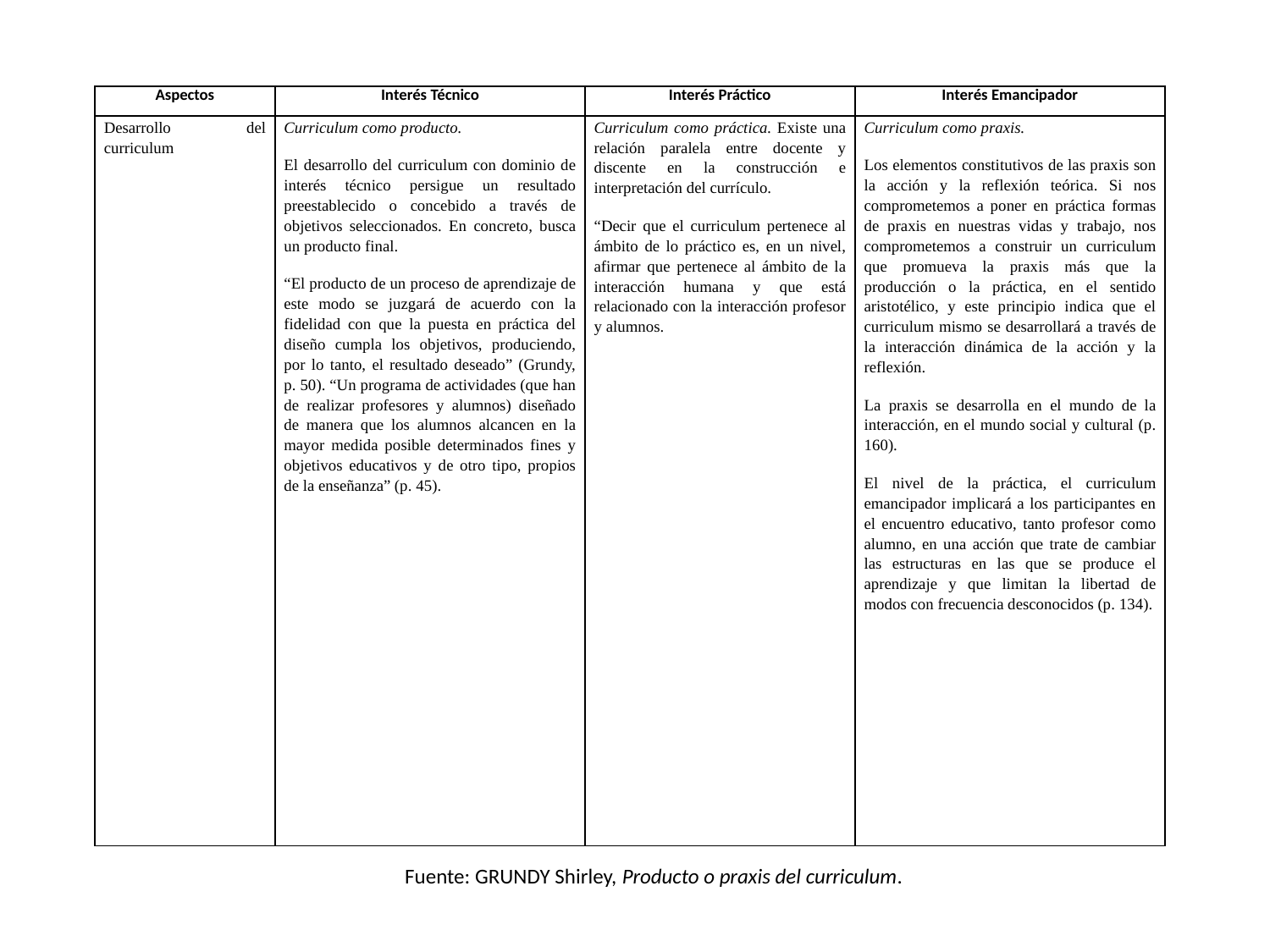

| Aspectos | Interés Técnico | Interés Práctico | Interés Emancipador |
| --- | --- | --- | --- |
| Desarrollo del curriculum | Curriculum como producto. El desarrollo del curriculum con dominio de interés técnico persigue un resultado preestablecido o concebido a través de objetivos seleccionados. En concreto, busca un producto final. “El producto de un proceso de aprendizaje de este modo se juzgará de acuerdo con la fidelidad con que la puesta en práctica del diseño cumpla los objetivos, produciendo, por lo tanto, el resultado deseado” (Grundy, p. 50). “Un programa de actividades (que han de realizar profesores y alumnos) diseñado de manera que los alumnos alcancen en la mayor medida posible determinados fines y objetivos educativos y de otro tipo, propios de la enseñanza” (p. 45). | Curriculum como práctica. Existe una relación paralela entre docente y discente en la construcción e interpretación del currículo. “Decir que el curriculum pertenece al ámbito de lo práctico es, en un nivel, afirmar que pertenece al ámbito de la interacción humana y que está relacionado con la interacción profesor y alumnos. | Curriculum como praxis. Los elementos constitutivos de las praxis son la acción y la reflexión teórica. Si nos comprometemos a poner en práctica formas de praxis en nuestras vidas y trabajo, nos comprometemos a construir un curriculum que promueva la praxis más que la producción o la práctica, en el sentido aristotélico, y este principio indica que el curriculum mismo se desarrollará a través de la interacción dinámica de la acción y la reflexión. La praxis se desarrolla en el mundo de la interacción, en el mundo social y cultural (p. 160). El nivel de la práctica, el curriculum emancipador implicará a los participantes en el encuentro educativo, tanto profesor como alumno, en una acción que trate de cambiar las estructuras en las que se produce el aprendizaje y que limitan la libertad de modos con frecuencia desconocidos (p. 134). |
 Fuente: GRUNDY Shirley, Producto o praxis del curriculum.